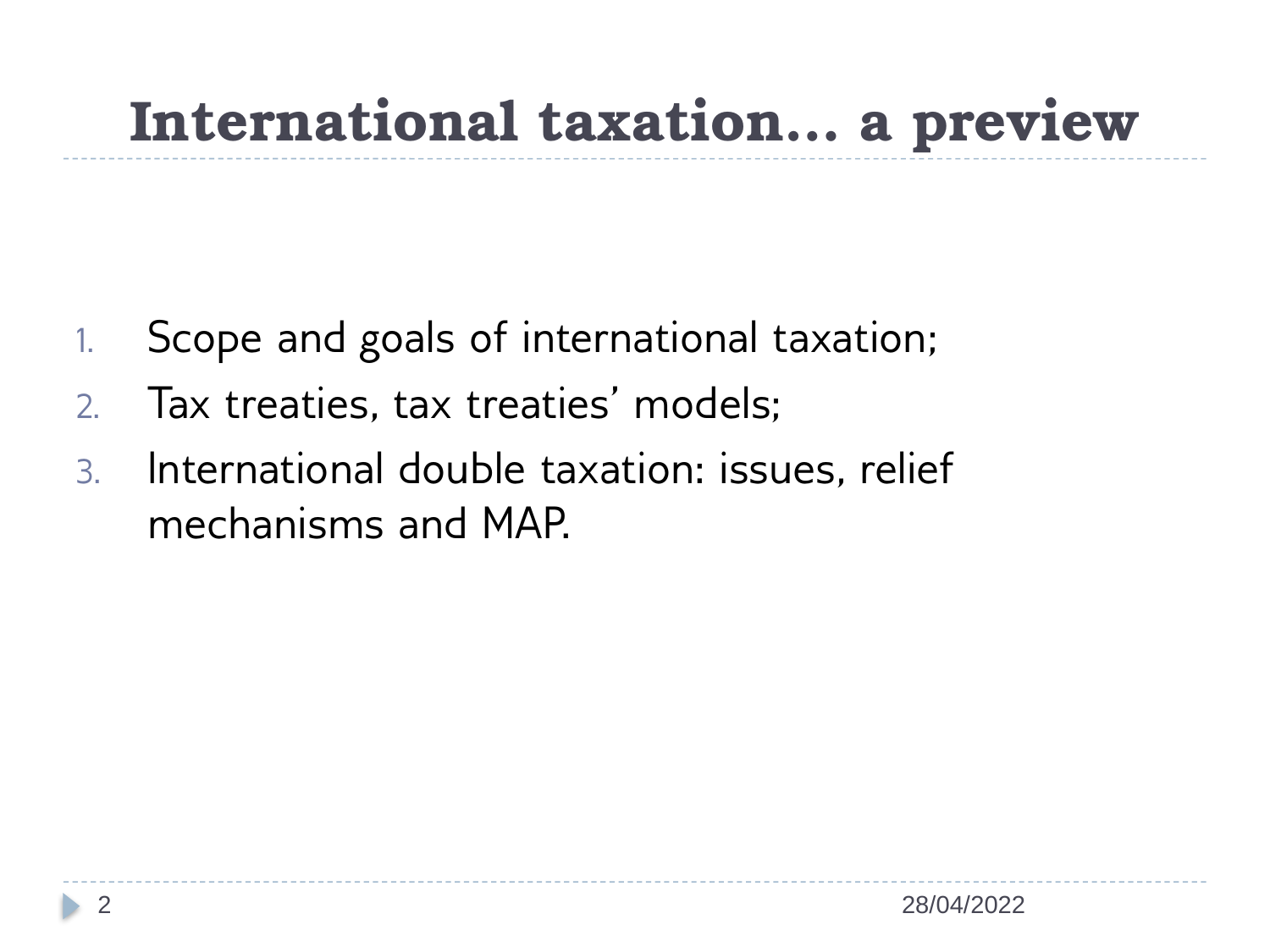

# International taxation… a preview

Scope and goals of international taxation;
Tax treaties, tax treaties’ models;
International double taxation: issues, relief mechanisms and MAP.

2
28/04/2022